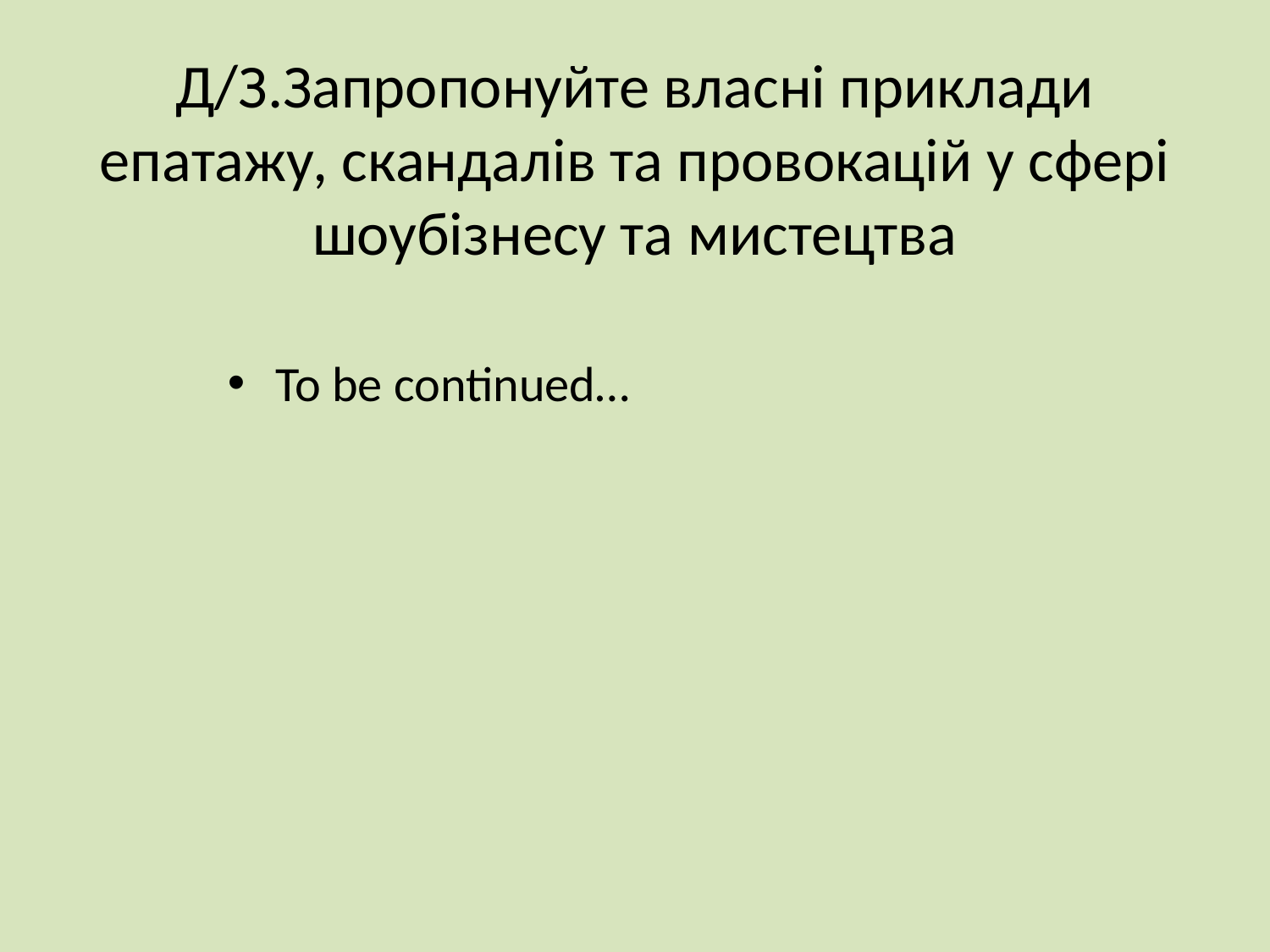

# Д/З.Запропонуйте власні приклади епатажу, скандалів та провокацій у сфері шоубізнесу та мистецтва
To be continued…